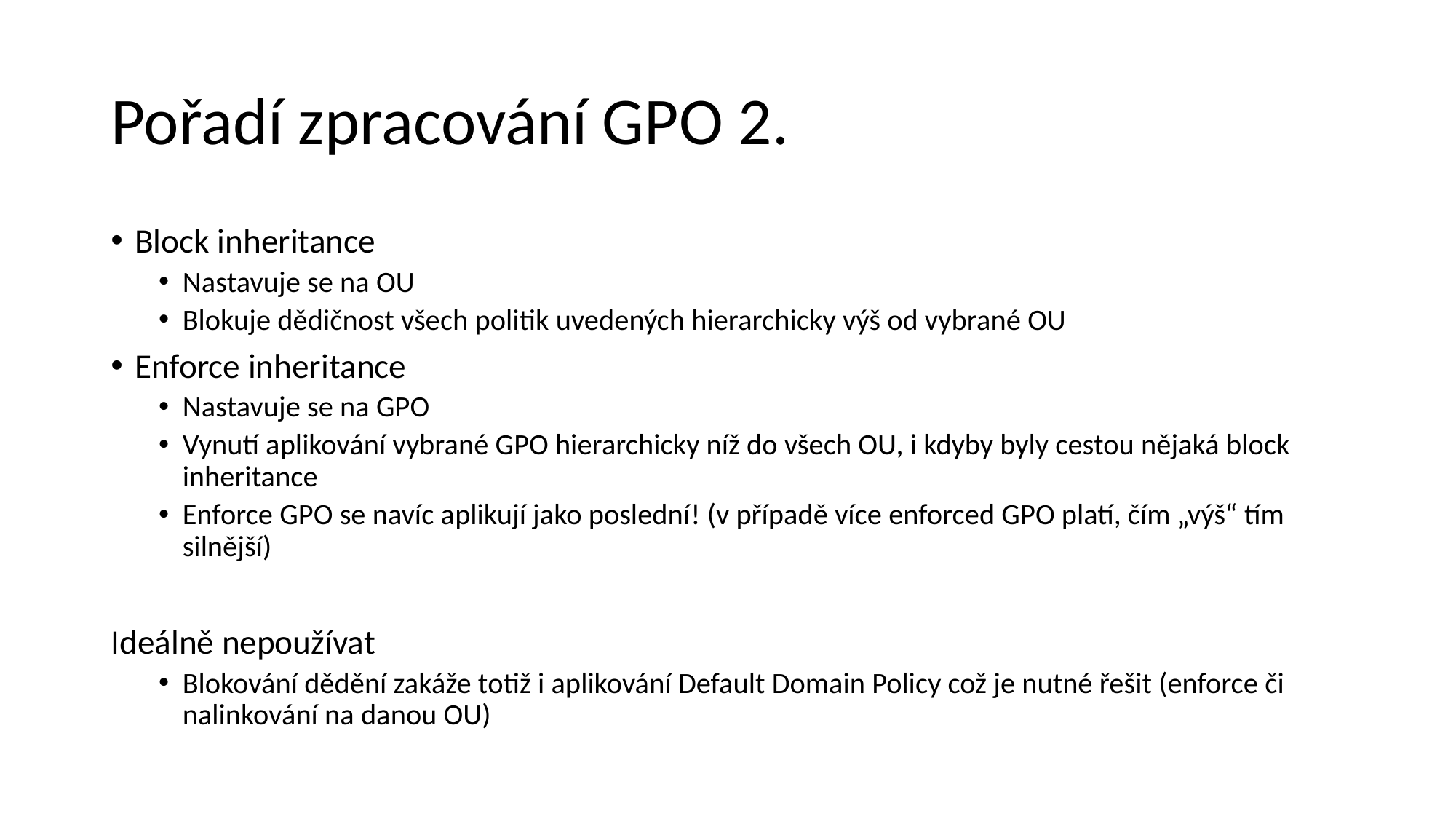

# Pořadí zpracování GPO 2.
Block inheritance
Nastavuje se na OU
Blokuje dědičnost všech politik uvedených hierarchicky výš od vybrané OU
Enforce inheritance
Nastavuje se na GPO
Vynutí aplikování vybrané GPO hierarchicky níž do všech OU, i kdyby byly cestou nějaká block inheritance
Enforce GPO se navíc aplikují jako poslední! (v případě více enforced GPO platí, čím „výš“ tím silnější)

Ideálně nepoužívat
Blokování dědění zakáže totiž i aplikování Default Domain Policy což je nutné řešit (enforce či nalinkování na danou OU)